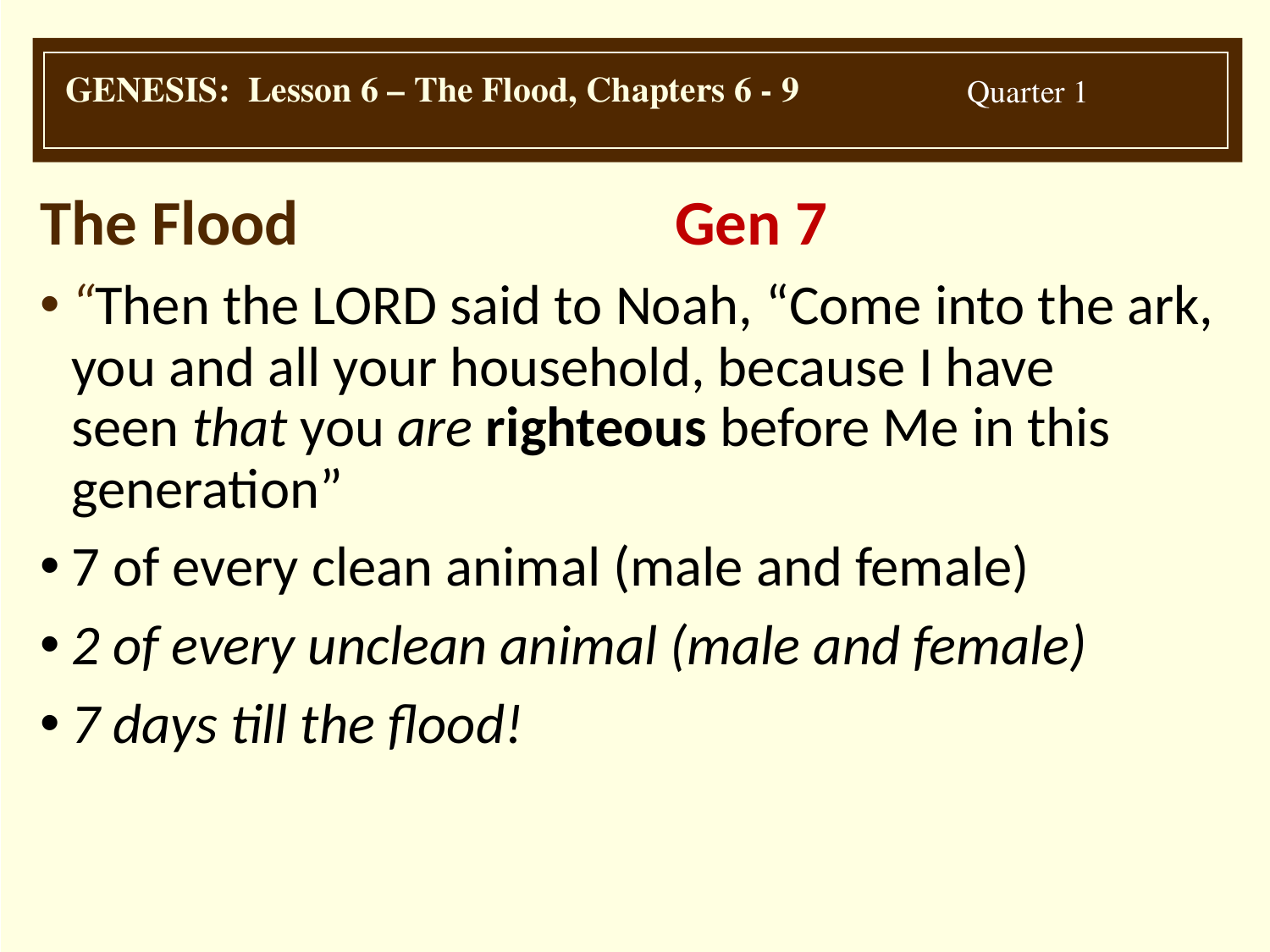

The Flood			Gen 7
“Then the Lord said to Noah, “Come into the ark, you and all your household, because I have seen that you are righteous before Me in this generation”
7 of every clean animal (male and female)
2 of every unclean animal (male and female)
7 days till the flood!